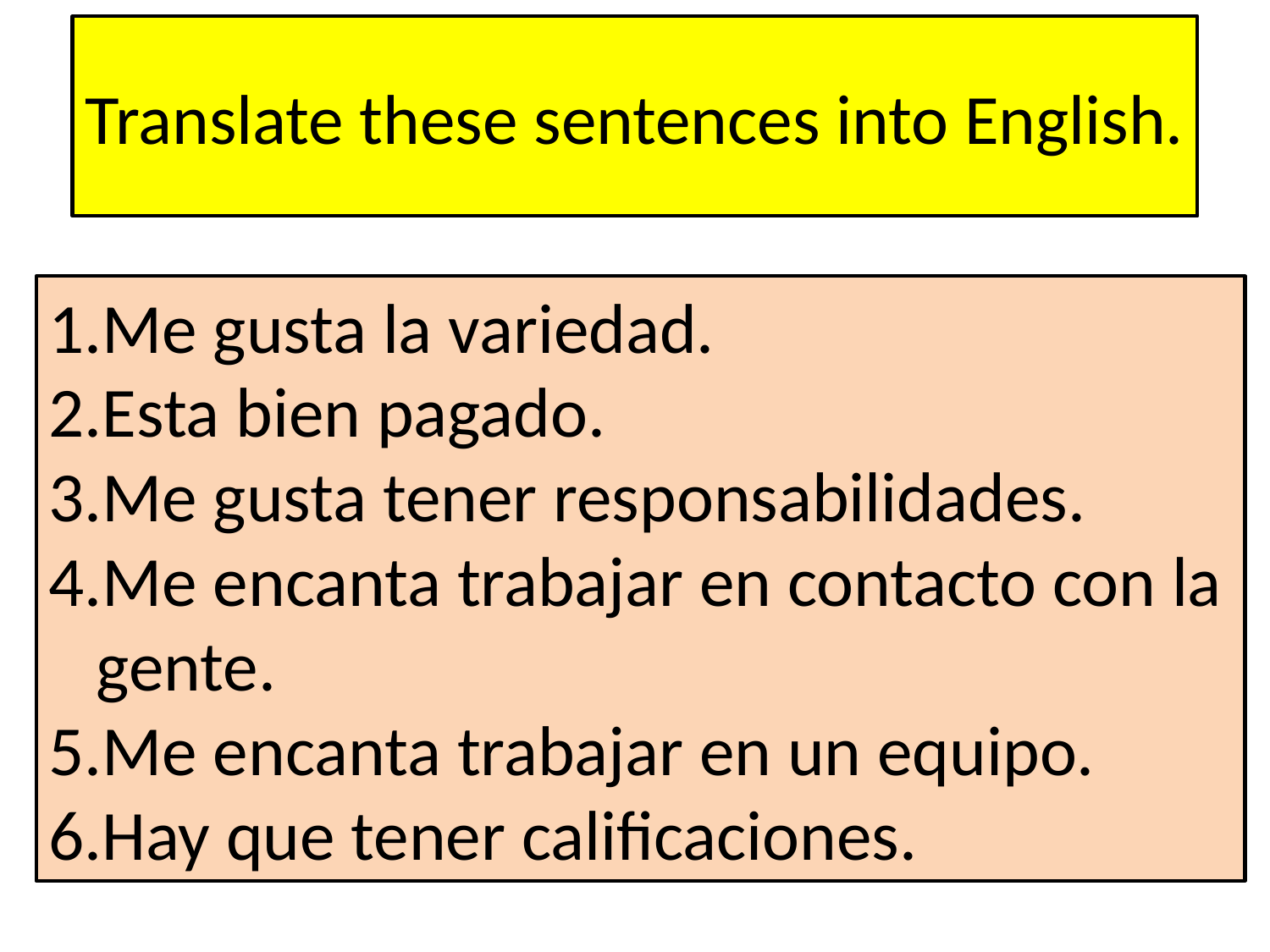

# Translate these sentences into English.
Me gusta la variedad.
Esta bien pagado.
Me gusta tener responsabilidades.
Me encanta trabajar en contacto con la gente.
Me encanta trabajar en un equipo.
Hay que tener calificaciones.